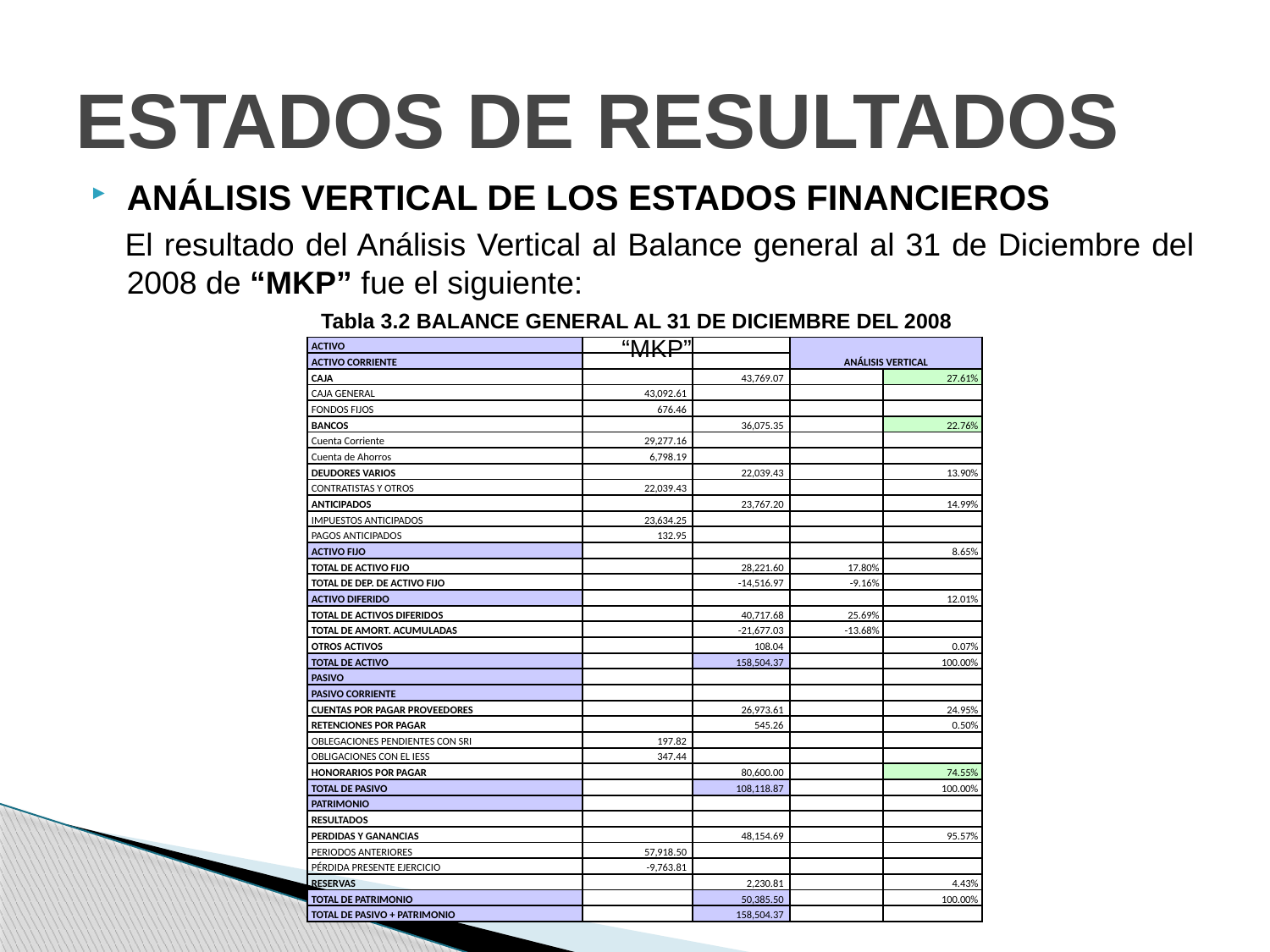

# ESTADOS DE RESULTADOS
ANÁLISIS VERTICAL DE LOS ESTADOS FINANCIEROS
   El resultado del Análisis Vertical al Balance general al 31 de Diciembre del 2008 de “MKP” fue el siguiente:
Tabla 3.2 BALANCE GENERAL AL 31 DE DICIEMBRE DEL 2008
“MKP”

| ACTIVO |  |  | ANÁLISIS VERTICAL |  |
| --- | --- | --- | --- | --- |
| ACTIVO CORRIENTE |  |  |  |  |
| CAJA |  | 43,769.07 |  | 27.61% |
| CAJA GENERAL | 43,092.61 |  |  |  |
| FONDOS FIJOS | 676.46 |  |  |  |
| BANCOS |  | 36,075.35 |  | 22.76% |
| Cuenta Corriente | 29,277.16 |  |  |  |
| Cuenta de Ahorros | 6,798.19 |  |  |  |
| DEUDORES VARIOS |  | 22,039.43 |  | 13.90% |
| CONTRATISTAS Y OTROS | 22,039.43 |  |  |  |
| ANTICIPADOS |  | 23,767.20 |  | 14.99% |
| IMPUESTOS ANTICIPADOS | 23,634.25 |  |  |  |
| PAGOS ANTICIPADOS | 132.95 |  |  |  |
| ACTIVO FIJO |  |  |  | 8.65% |
| TOTAL DE ACTIVO FIJO |  | 28,221.60 | 17.80% |  |
| TOTAL DE DEP. DE ACTIVO FIJO |  | -14,516.97 | -9.16% |  |
| ACTIVO DIFERIDO |  |  |  | 12.01% |
| TOTAL DE ACTIVOS DIFERIDOS |  | 40,717.68 | 25.69% |  |
| TOTAL DE AMORT. ACUMULADAS |  | -21,677.03 | -13.68% |  |
| OTROS ACTIVOS |  | 108.04 |  | 0.07% |
| TOTAL DE ACTIVO |  | 158,504.37 |  | 100.00% |
| PASIVO |  |  |  |  |
| PASIVO CORRIENTE |  |  |  |  |
| CUENTAS POR PAGAR PROVEEDORES |  | 26,973.61 |  | 24.95% |
| RETENCIONES POR PAGAR |  | 545.26 |  | 0.50% |
| OBLEGACIONES PENDIENTES CON SRI | 197.82 |  |  |  |
| OBLIGACIONES CON EL IESS | 347.44 |  |  |  |
| HONORARIOS POR PAGAR |  | 80,600.00 |  | 74.55% |
| TOTAL DE PASIVO |  | 108,118.87 |  | 100.00% |
| PATRIMONIO |  |  |  |  |
| RESULTADOS |  |  |  |  |
| PERDIDAS Y GANANCIAS |  | 48,154.69 |  | 95.57% |
| PERIODOS ANTERIORES | 57,918.50 |  |  |  |
| PÉRDIDA PRESENTE EJERCICIO | -9,763.81 |  |  |  |
| RESERVAS |  | 2,230.81 |  | 4.43% |
| TOTAL DE PATRIMONIO |  | 50,385.50 |  | 100.00% |
| TOTAL DE PASIVO + PATRIMONIO |  | 158,504.37 |  |  |